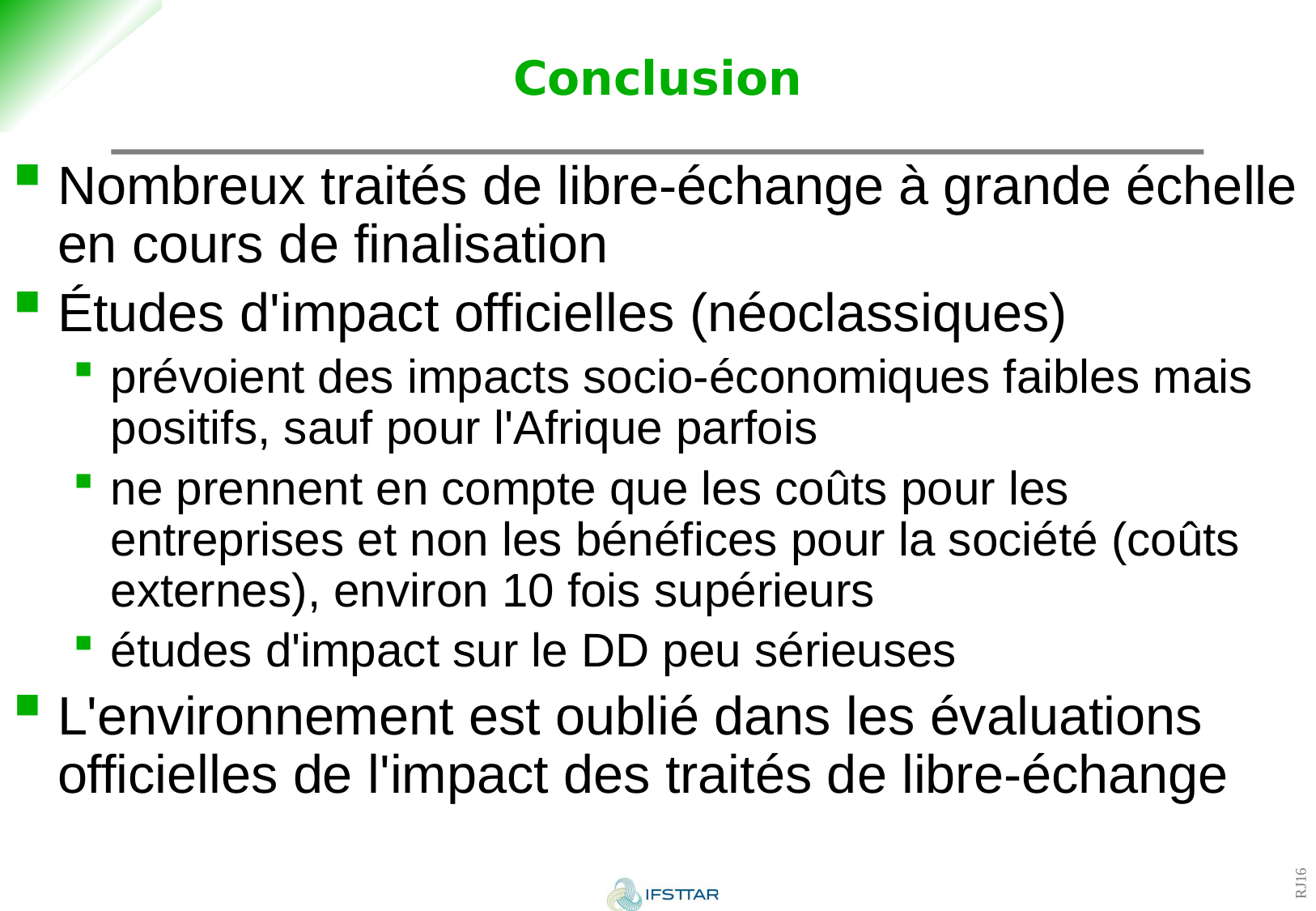

# Conclusion
Nombreux traités de libre-échange à grande échelle en cours de finalisation
Études d'impact officielles (néoclassiques)
prévoient des impacts socio-économiques faibles mais positifs, sauf pour l'Afrique parfois
ne prennent en compte que les coûts pour les entreprises et non les bénéfices pour la société (coûts externes), environ 10 fois supérieurs
études d'impact sur le DD peu sérieuses
L'environnement est oublié dans les évaluations officielles de l'impact des traités de libre-échange

RJ16